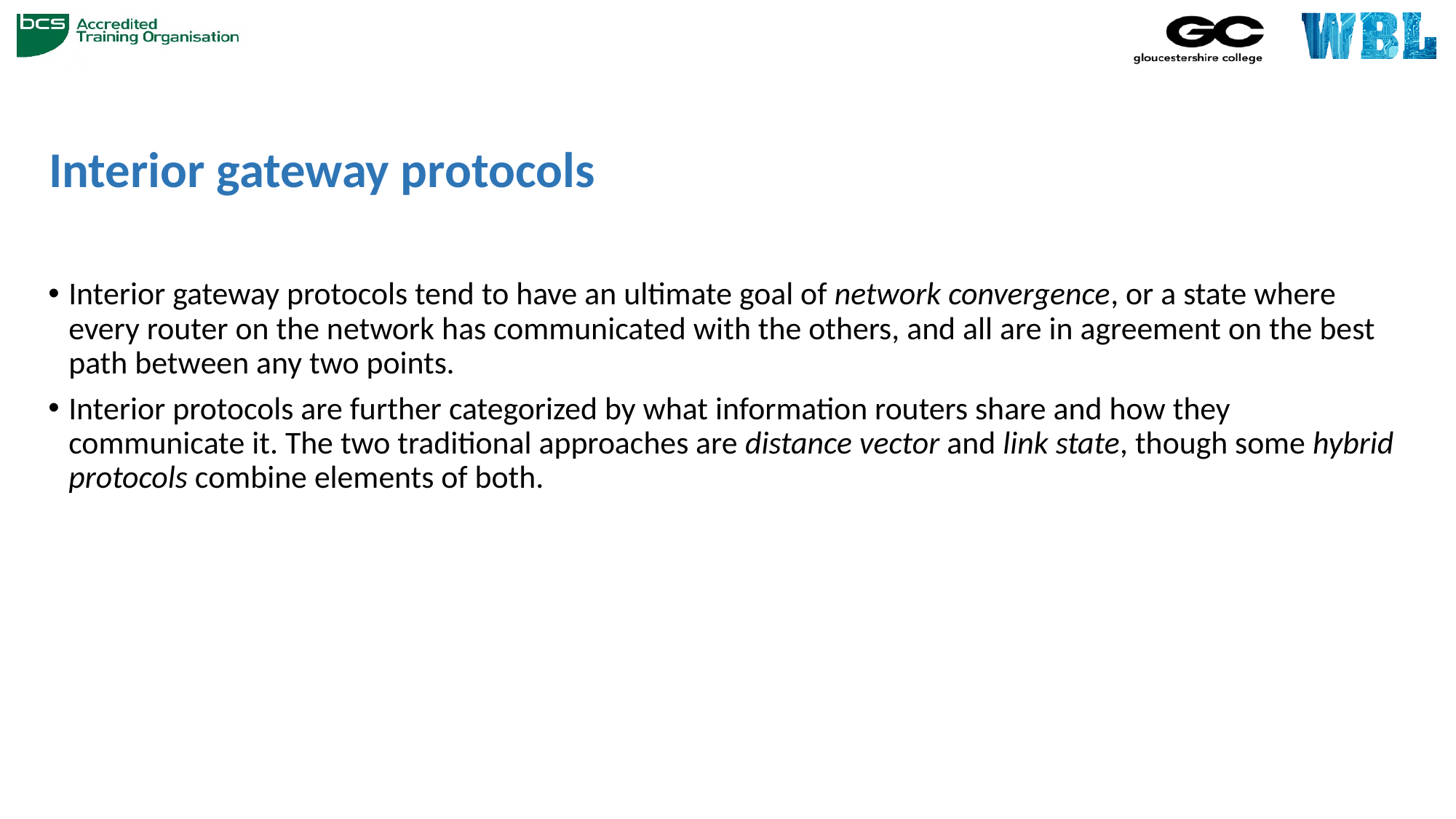

# Interior gateway protocols
Interior gateway protocols tend to have an ultimate goal of network convergence, or a state where every router on the network has communicated with the others, and all are in agreement on the best path between any two points.
Interior protocols are further categorized by what information routers share and how they communicate it. The two traditional approaches are distance vector and link state, though some hybrid protocols combine elements of both.